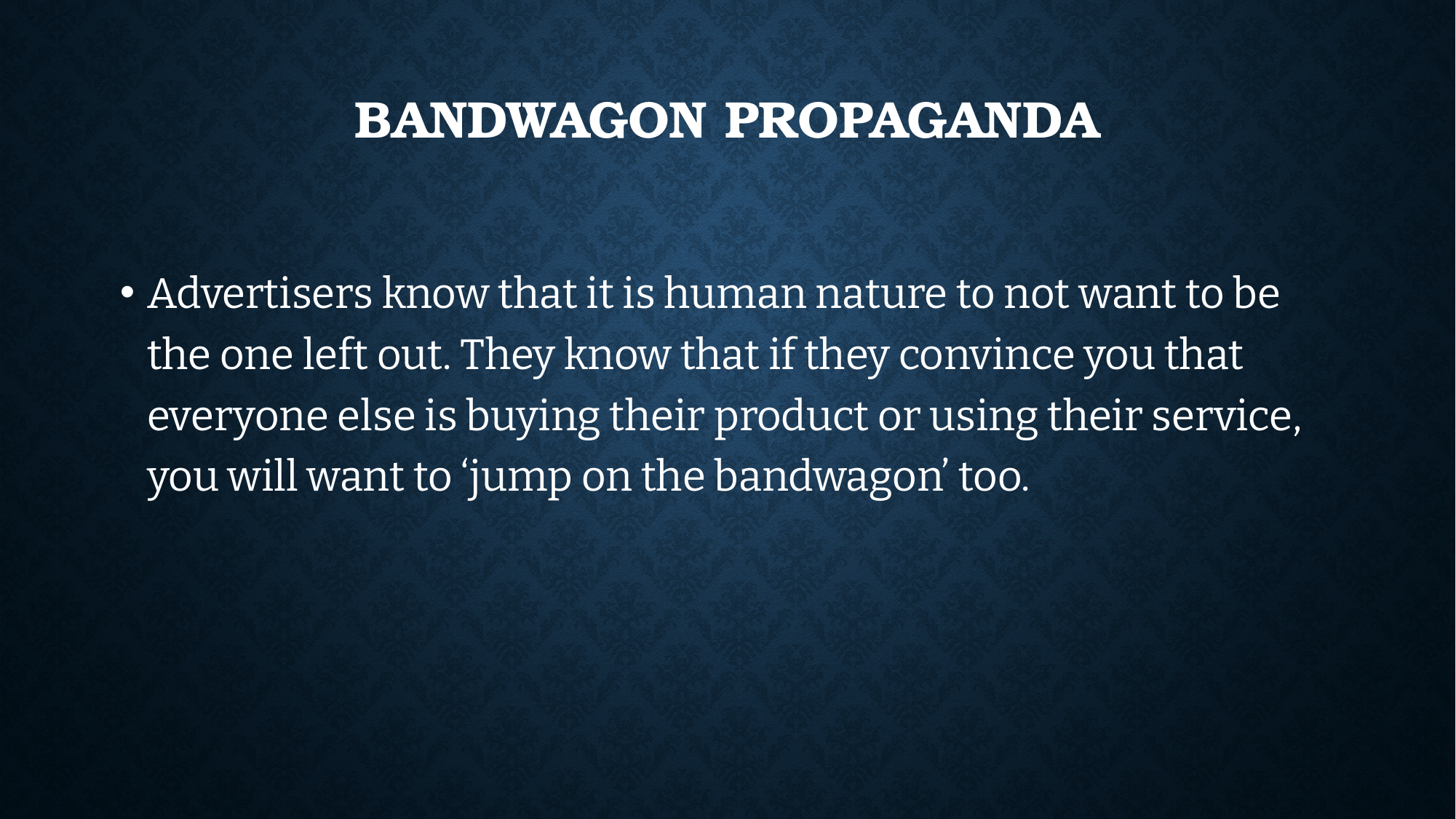

# Bandwagon Propaganda
Advertisers know that it is human nature to not want to be the one left out. They know that if they convince you that everyone else is buying their product or using their service, you will want to ‘jump on the bandwagon’ too.